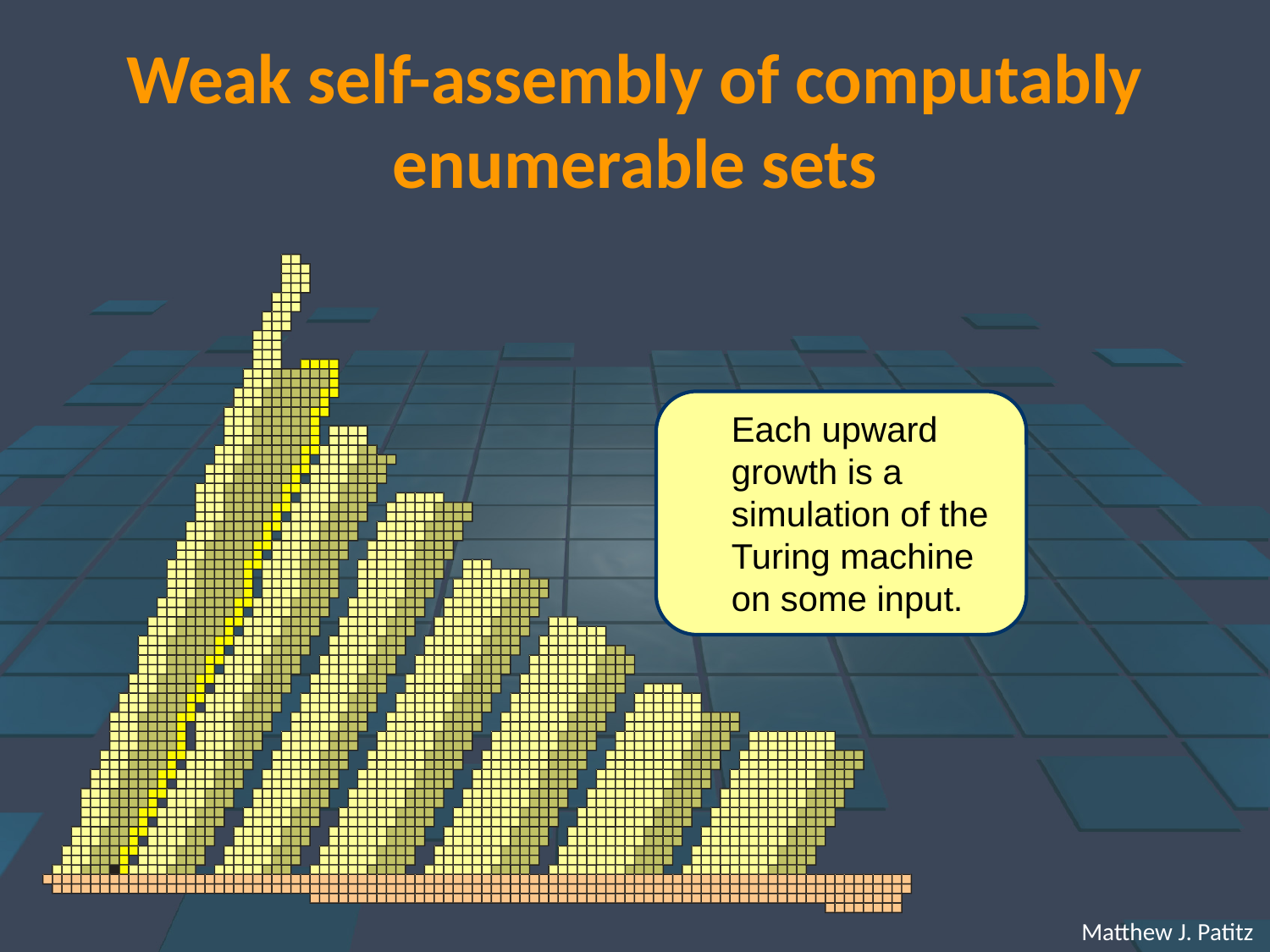

# Weak self-assembly of computably enumerable sets

Each upward growth is a simulation of the Turing machine on some input.
       Matthew J. Patitz